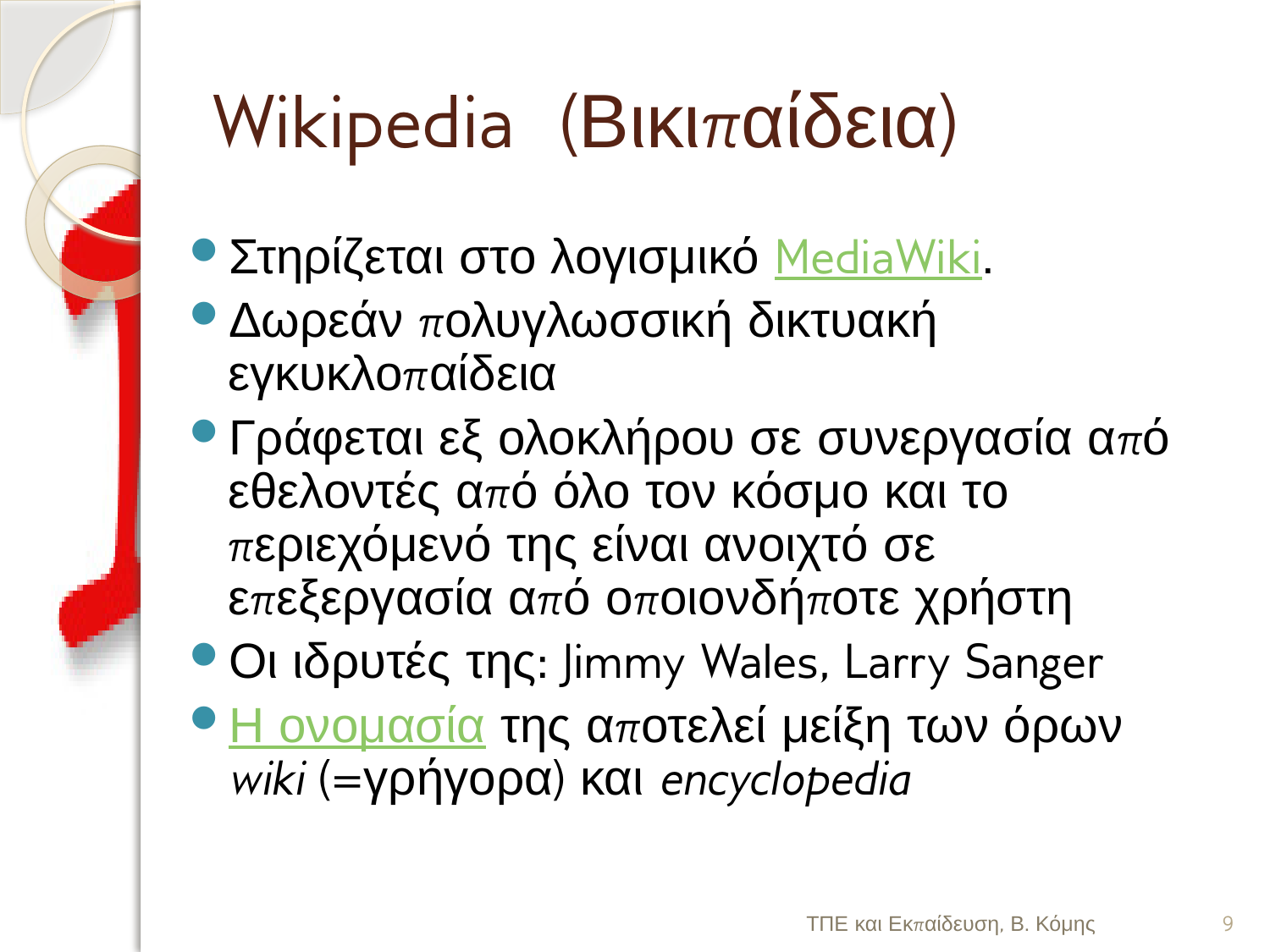

# Wikipedia  (Βικιπαίδεια)
Στηρίζεται στο λογισμικό MediaWiki.
Δωρεάν πολυγλωσσική δικτυακή εγκυκλοπαίδεια
Γράφεται εξ ολοκλήρου σε συνεργασία από εθελοντές από όλο τον κόσμο και το περιεχόμενό της είναι ανοιχτό σε επεξεργασία από οποιονδήποτε χρήστη
Οι ιδρυτές της: Jimmy Wales, Larry Sanger
Η ονομασία της αποτελεί μείξη των όρων wiki (=γρήγορα) και encyclopedia
ΤΠΕ και Εκπαίδευση, Β. Κόμης
9